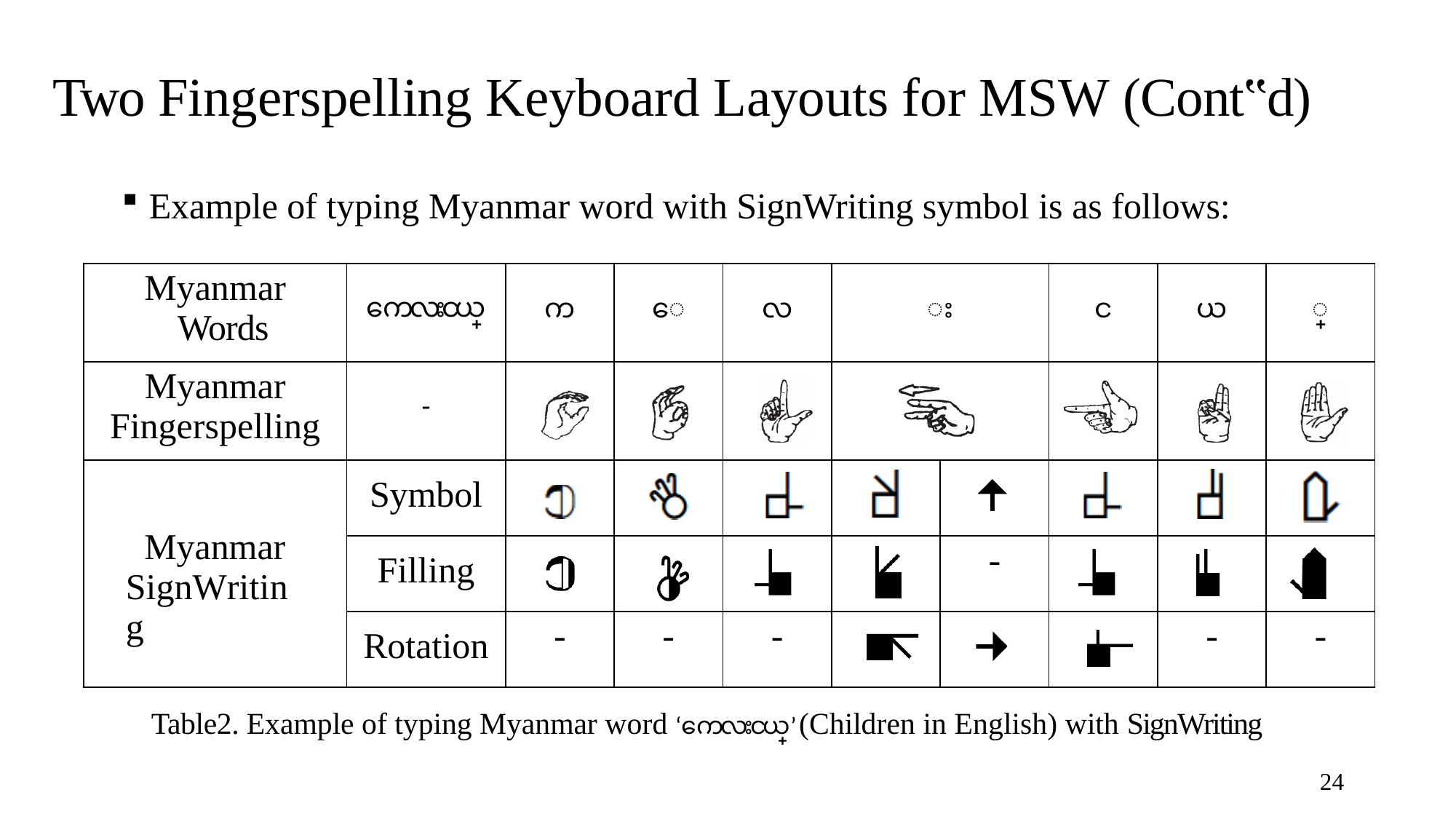

# Two Fingerspelling Keyboard Layouts for MSW (Cont‟d)
Example of typing Myanmar word with SignWriting symbol is as follows:
| Myanmar Words | ကေလးငယ္ | က | ေ | လ | း |  | င | ယ | ္ |
| --- | --- | --- | --- | --- | --- | --- | --- | --- | --- |
| Myanmar Fingerspelling | - |  |  |  |  |  |  |  |  |
| Myanmar SignWriting | Symbol |  |  |  |  |  |  |  |  |
|  | Filling |  |  |  |  | - |  |  |  |
|  | Rotation | - | - | - |  |  |  | - | - |

Table2. Example of typing Myanmar word ‘ကေလးငယ္’ (Children in English) with SignWriting
24